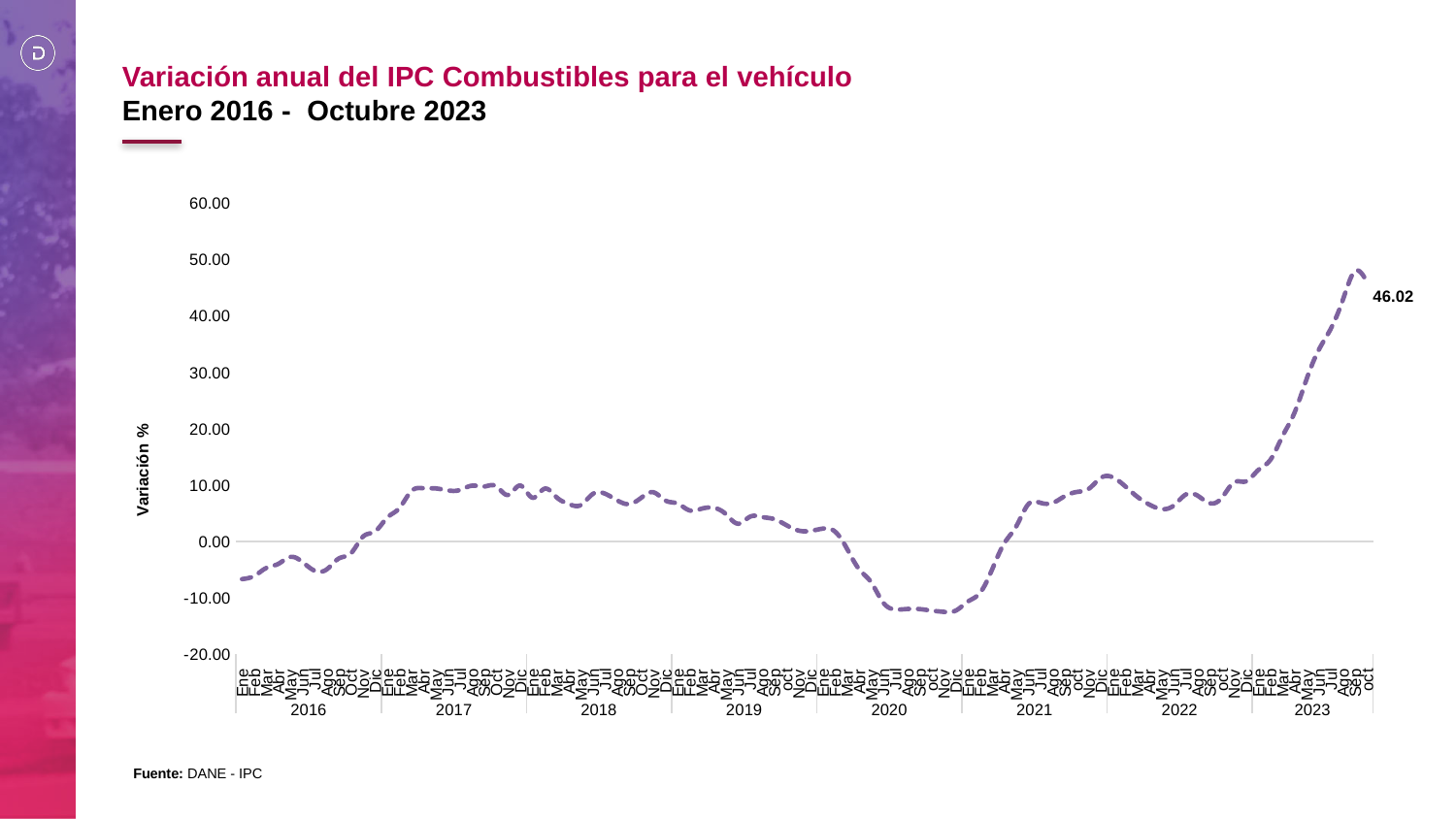

Variación anual del IPC Combustibles para el vehículo
Enero 2016 -  Octubre 2023

### Chart

| Category | Variación Anual |
|---|---|
| Ene | -6.64 |
| Feb | -6.08 |
| Mar | -4.67 |
| Abr | -3.93 |
| May | -2.71 |
| Jun | -3.63 |
| Jul | -5.16 |
| Ago | -4.91 |
| Sep | -2.98 |
| Oct | -2.06 |
| Nov | 0.9 |
| Dic | 1.83 |
| Ene | 4.27 |
| Feb | 5.95 |
| Mar | 8.98 |
| Abr | 9.46 |
| May | 9.43 |
| Jun | 9.08 |
| Jul | 9.15 |
| Ago | 9.92 |
| Sep | 9.77 |
| Oct | 9.83 |
| Nov | 8.28 |
| Dic | 9.94 |
| Ene | 7.79 |
| Feb | 9.38 |
| Mar | 7.86 |
| Abr | 6.68 |
| May | 6.49 |
| Jun | 8.47 |
| Jul | 8.5 |
| Ago | 7.33 |
| Sep | 6.66 |
| Oct | 7.79 |
| Nov | 8.75 |
| Dic | 7.28 |
| Ene | 6.75 |
| Feb | 5.53 |
| Mar | 5.85 |
| Abr | 5.99 |
| May | 4.86 |
| Jun | 3.18 |
| Jul | 4.43 |
| Ago | 4.36 |
| Sep | 3.98 |
| oct | 2.91 |
| Nov | 1.97 |
| Dic | 1.9 |
| Ene | 2.31 |
| Feb | 1.81 |
| Mar | -1.2392206733310989 |
| Abr | -4.874129080933562 |
| May | -7.204468693599176 |
| Jun | -10.818319783427311 |
| Jul | -12.016439941089308 |
| Ago | -11.938626003231072 |
| Sep | -11.954847146892227 |
| oct | -12.227088898830488 |
| Nov | -12.447449944150328 |
| Dic | -12.218552278129678 |
| Ene | -10.616920333787434 |
| Feb | -9.082688796219433 |
| Mar | -4.939411139432576 |
| Abr | -0.3221855561551734 |
| May | 2.726294530953358 |
| Jun | 6.641217186599414 |
| Jul | 6.880393698131445 |
| Ago | 6.859224673877456 |
| Sep | 8.056152453575027 |
| oct | 8.8022802511153 |
| Nov | 9.385610139315961 |
| Dic | 11.319131122536527 |
| Ene | 11.380608960882494 |
| Feb | 9.81812988450264 |
| Mar | 7.962031166631184 |
| Abr | 6.574102828819652 |
| May | 5.786437268071864 |
| Jun | 6.382284733674592 |
| Jul | 8.32936665178112 |
| Ago | 8.130278303152792 |
| Sep | 6.810712852278665 |
| oct | 7.796569802942661 |
| Nov | 10.510295385980967 |
| Dic | 10.701752962559164 |
| Ene | 12.690949000073749 |
| Feb | 14.493478832323586 |
| Mar | 18.675788546077104 |
| Abr | 22.86716705436641 |
| May | 28.841984124274653 |
| Jun | 33.98280092693788 |
| Jul | 37.7607358161302 |
| Ago | 42.896679724127 |
| Sep | 47.952653148143014 |
| oct | 46.02284991596979 |
Fuente: DANE - IPC